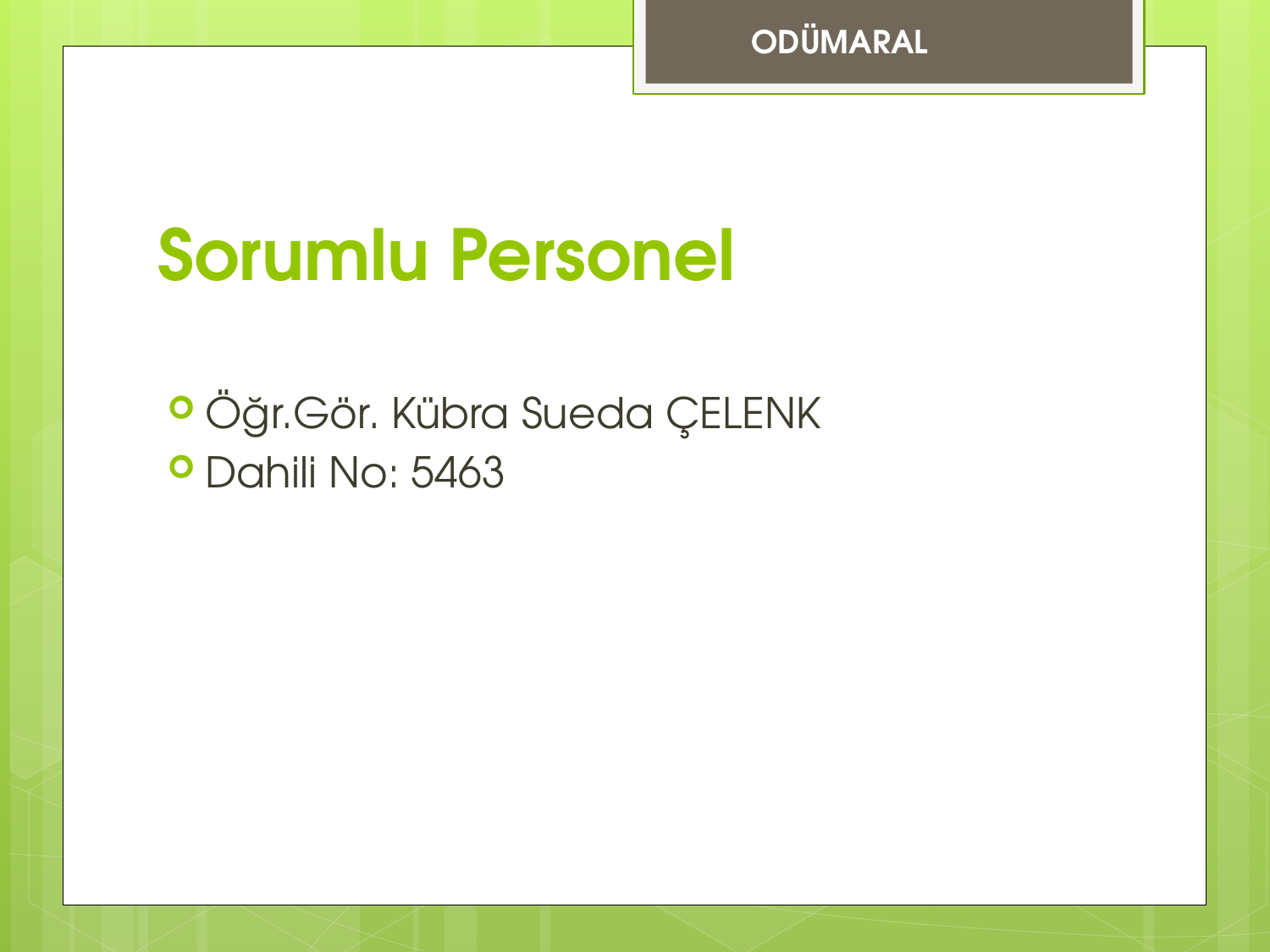

ODÜMARAL
# Sorumlu Personel
Öğr.Gör. Kübra Sueda ÇELENK
Dahili No: 5463